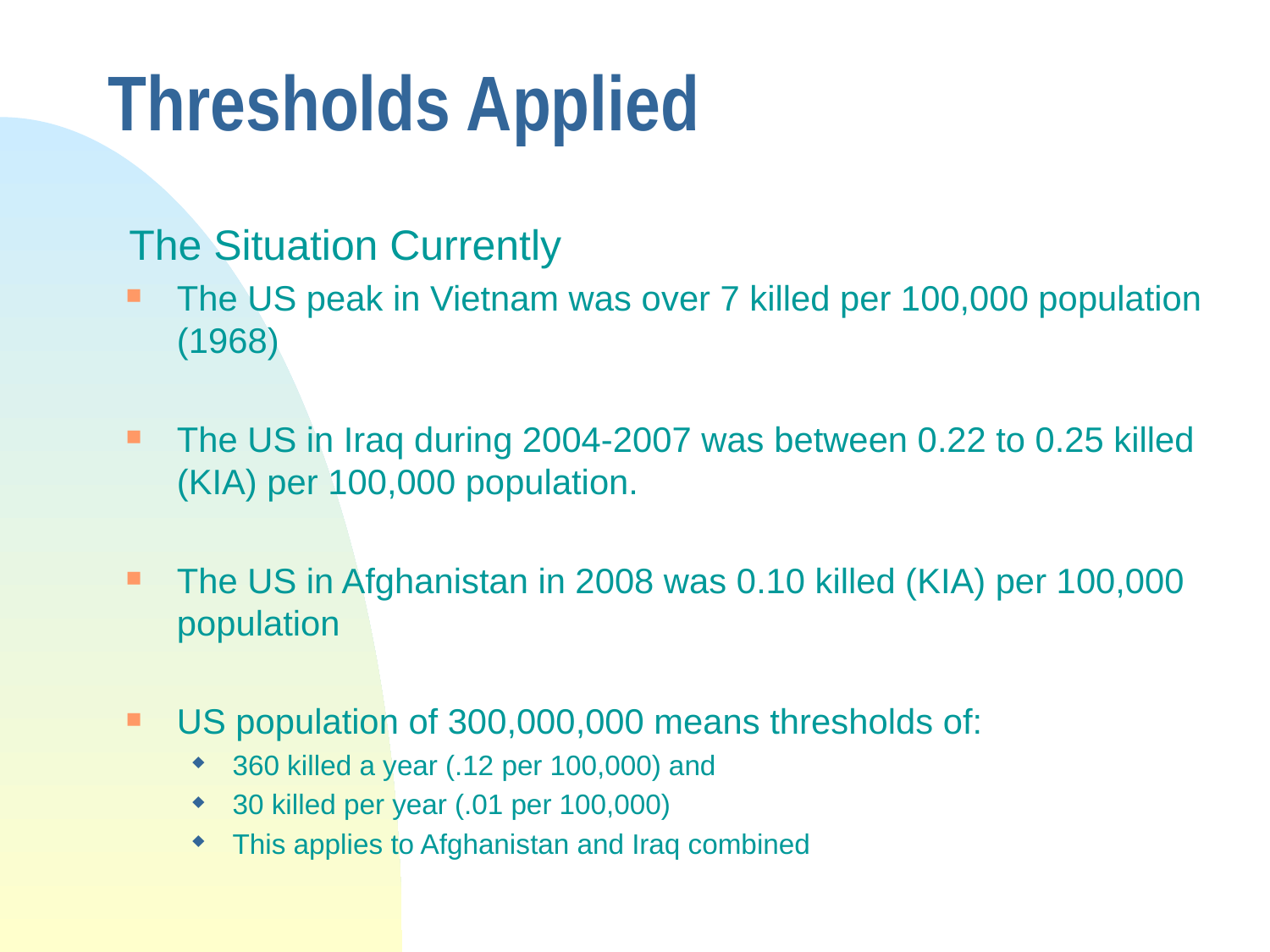

# Thresholds Applied
The Situation Currently
The US peak in Vietnam was over 7 killed per 100,000 population (1968)

The US in Iraq during 2004-2007 was between 0.22 to 0.25 killed (KIA) per 100,000 population.

The US in Afghanistan in 2008 was 0.10 killed (KIA) per 100,000 population

US population of 300,000,000 means thresholds of:
360 killed a year (.12 per 100,000) and
30 killed per year (.01 per 100,000)
This applies to Afghanistan and Iraq combined